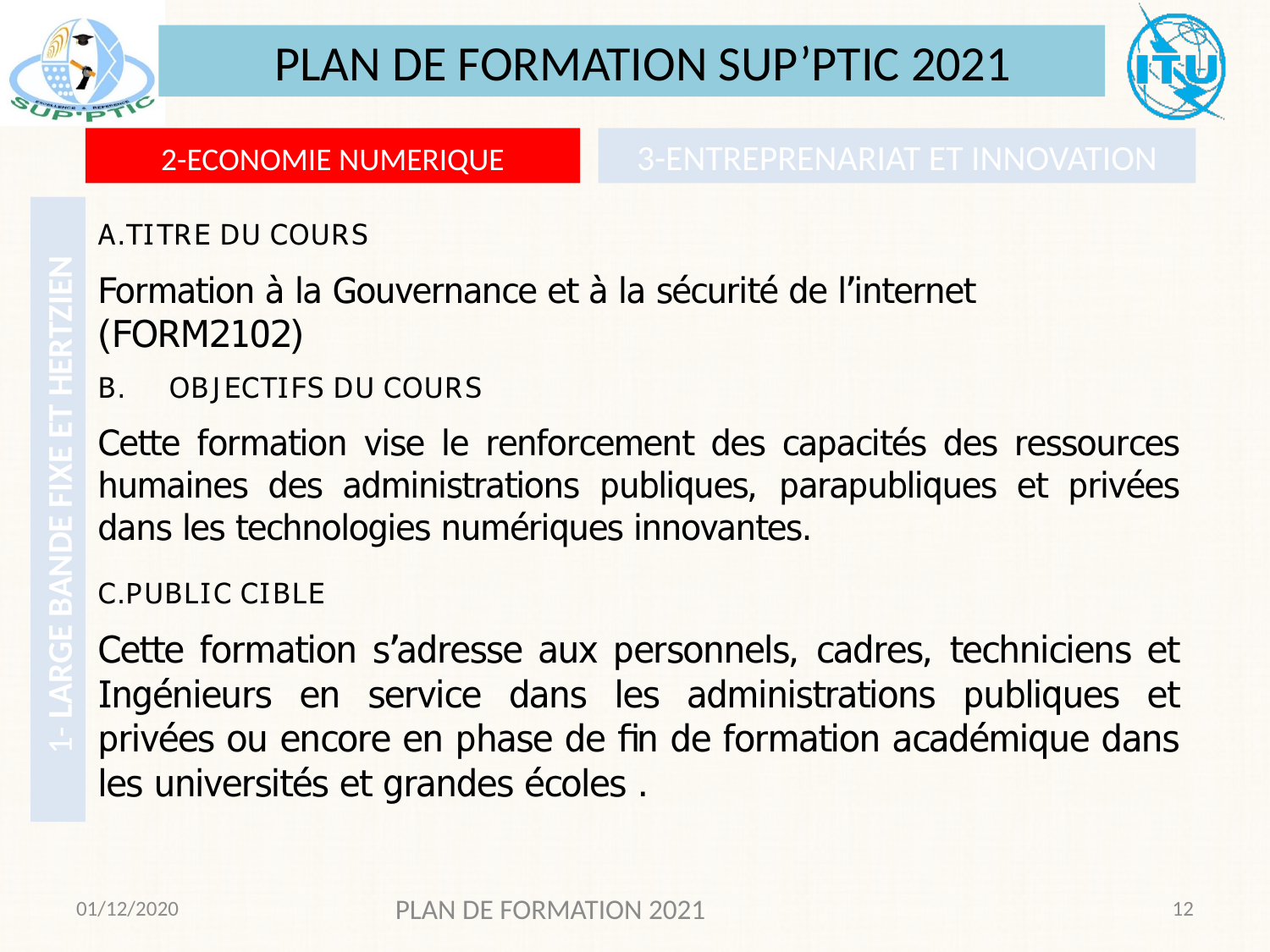

PLAN DE FORMATION SUP’PTIC 2021
2-ECONOMIE NUMERIQUE
3-ENTREPRENARIAT ET INNOVATION

TITRE DU COURS
Formation à la Gouvernance et à la sécurité de l’internet (FORM2102)
OBJECTIFS DU COURS
Cette formation vise le renforcement des capacités des ressources humaines des administrations publiques, parapubliques et privées dans les technologies numériques innovantes.

PUBLIC CIBLE
Cette formation s’adresse aux personnels, cadres, techniciens et Ingénieurs en service dans les administrations publiques et privées ou encore en phase de fin de formation académique dans les universités et grandes écoles .

# 1- LARGE BANDE FIXE ET HERTZIEN
01/12/2020
PLAN DE FORMATION 2021
12